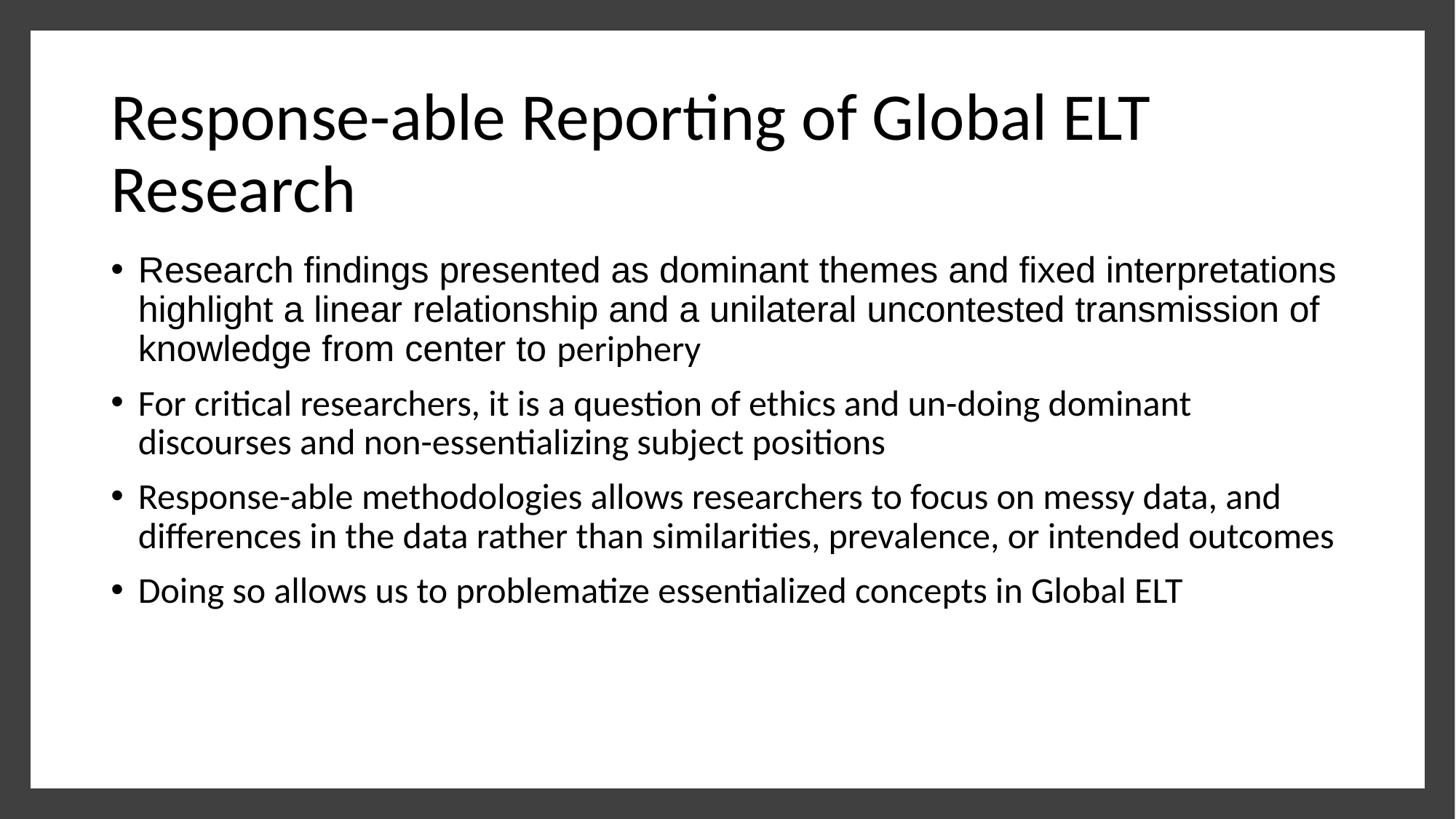

# Response-able Reporting of Global ELT Research
Research findings presented as dominant themes and fixed interpretations highlight a linear relationship and a unilateral uncontested transmission of knowledge from center to periphery
For critical researchers, it is a question of ethics and un-doing dominant discourses and non-essentializing subject positions
Response-able methodologies allows researchers to focus on messy data, and differences in the data rather than similarities, prevalence, or intended outcomes
Doing so allows us to problematize essentialized concepts in Global ELT